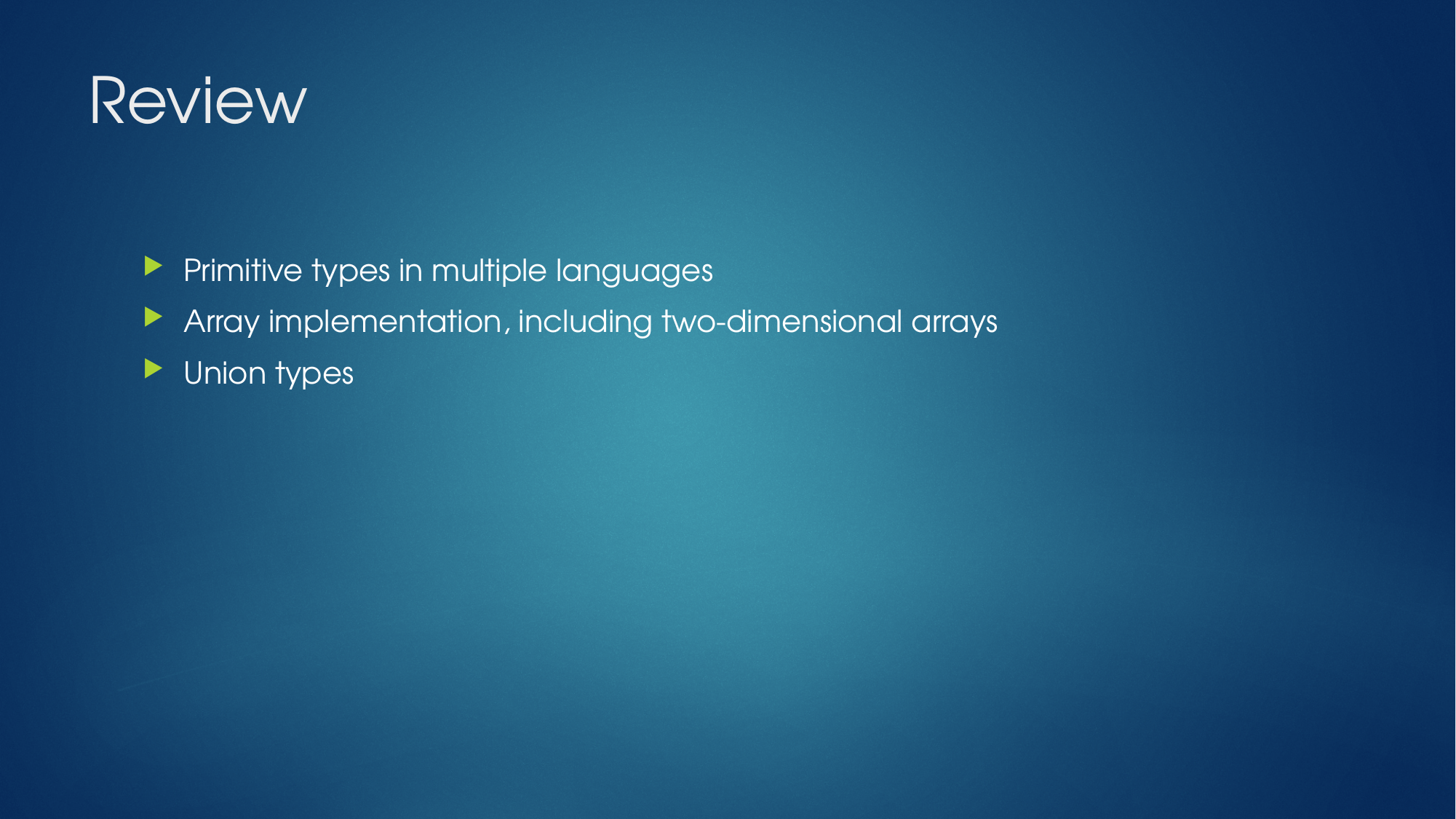

# Review
Primitive types in multiple languages
Array implementation, including two-dimensional arrays
Union types